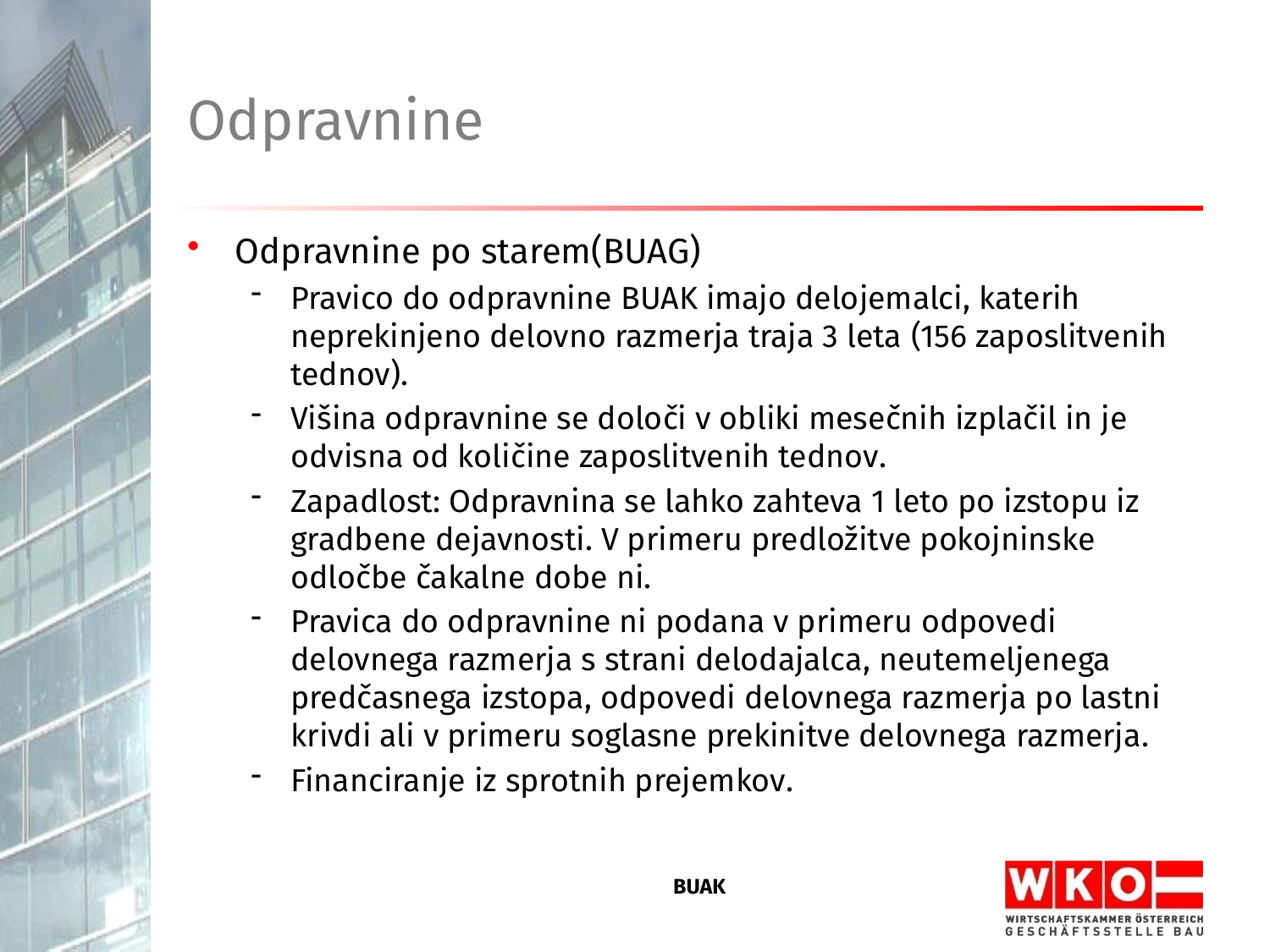

# Odpravnine
Odpravnine po starem(BUAG)
Pravico do odpravnine BUAK imajo delojemalci, katerih neprekinjeno delovno razmerja traja 3 leta (156 zaposlitvenih tednov).
Višina odpravnine se določi v obliki mesečnih izplačil in je odvisna od količine zaposlitvenih tednov.
Zapadlost: Odpravnina se lahko zahteva 1 leto po izstopu iz gradbene dejavnosti. V primeru predložitve pokojninske odločbe čakalne dobe ni.
Pravica do odpravnine ni podana v primeru odpovedi delovnega razmerja s strani delodajalca, neutemeljenega predčasnega izstopa, odpovedi delovnega razmerja po lastni krivdi ali v primeru soglasne prekinitve delovnega razmerja.
Financiranje iz sprotnih prejemkov.